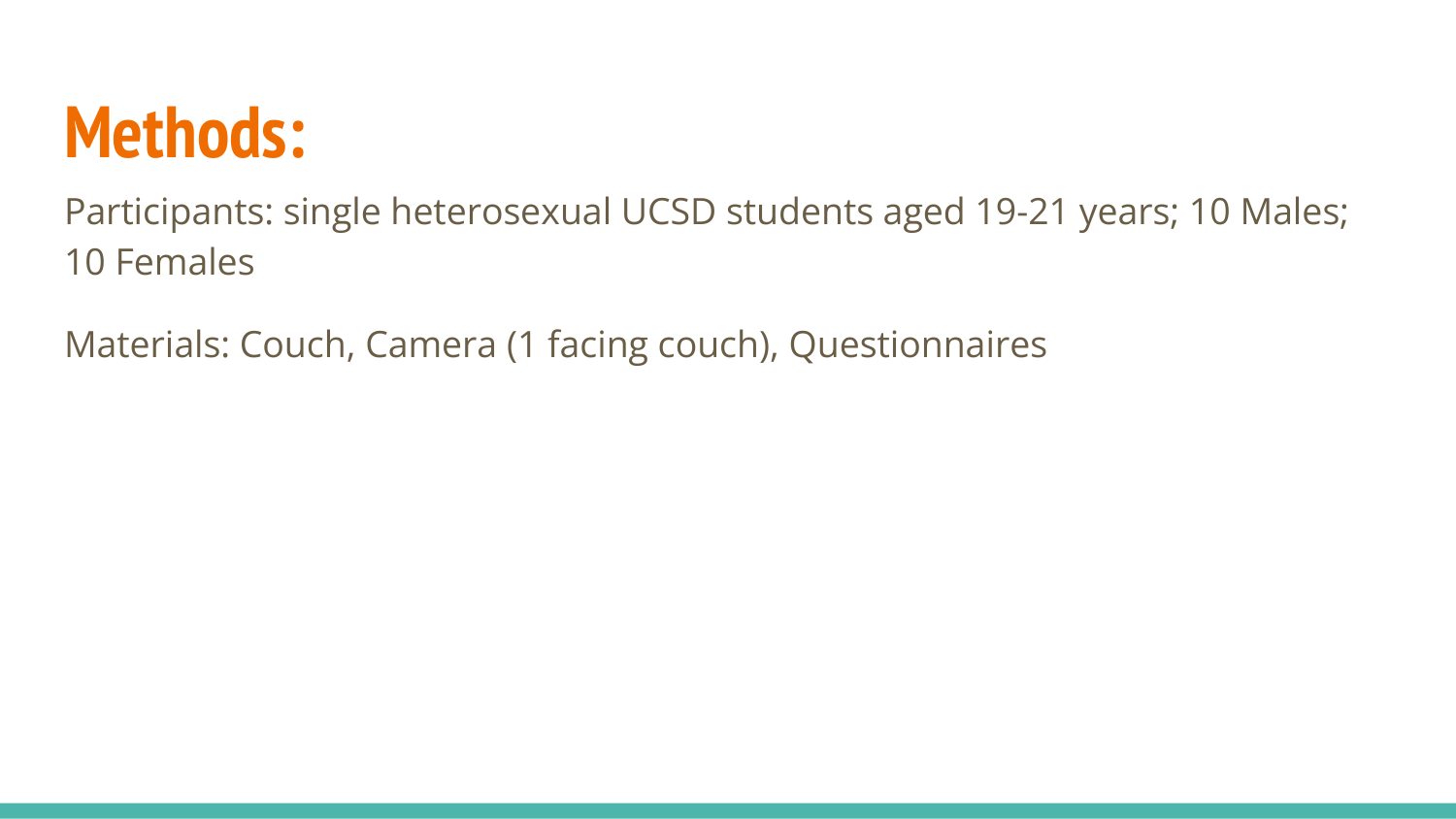

# Methods:
Participants: single heterosexual UCSD students aged 19-21 years; 10 Males; 10 Females
Materials: Couch, Camera (1 facing couch), Questionnaires